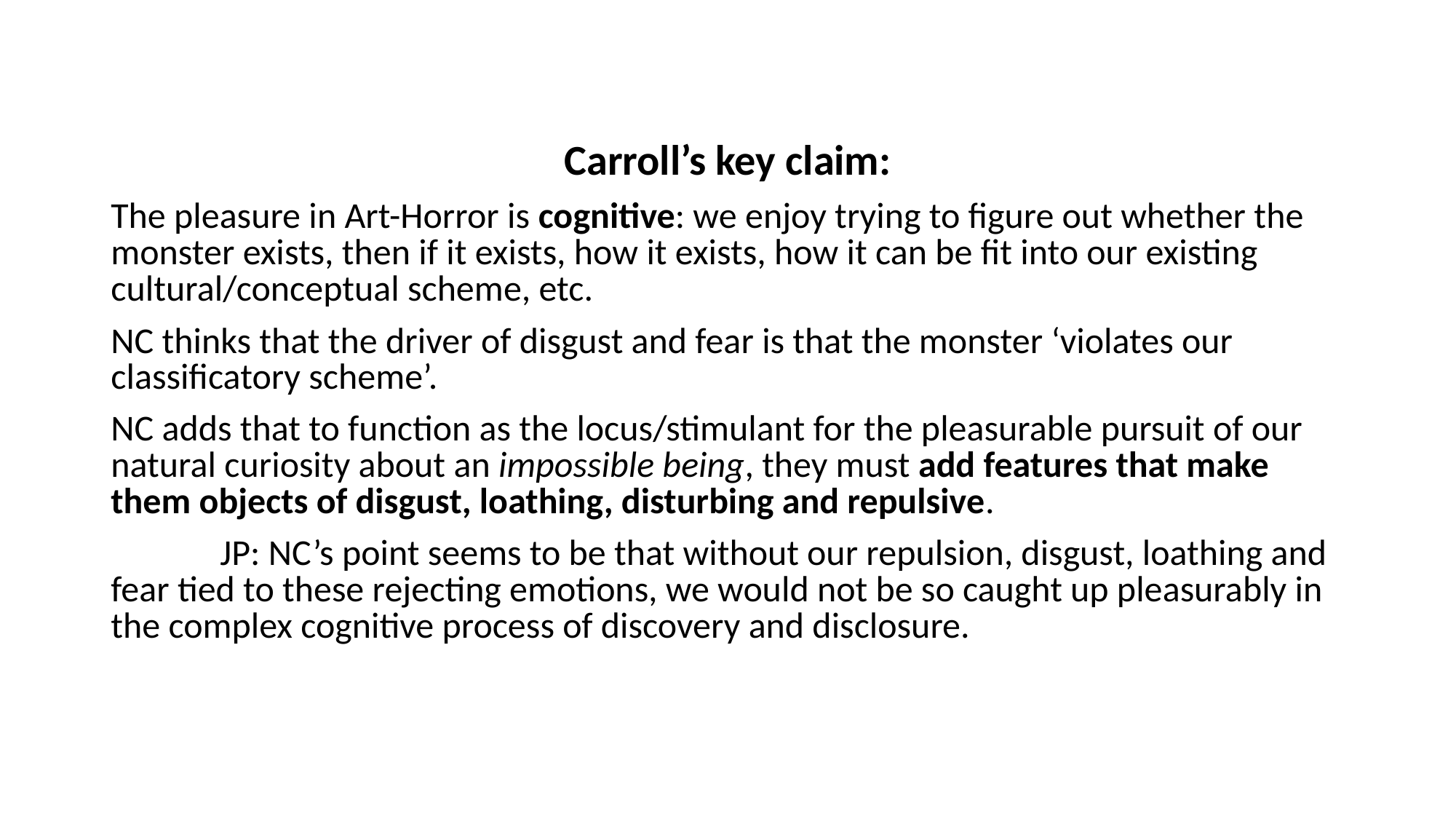

Carroll’s key claim:
The pleasure in Art-Horror is cognitive: we enjoy trying to figure out whether the monster exists, then if it exists, how it exists, how it can be fit into our existing cultural/conceptual scheme, etc.
NC thinks that the driver of disgust and fear is that the monster ‘violates our classificatory scheme’.
NC adds that to function as the locus/stimulant for the pleasurable pursuit of our natural curiosity about an impossible being, they must add features that make them objects of disgust, loathing, disturbing and repulsive.
	JP: NC’s point seems to be that without our repulsion, disgust, loathing and fear tied to these rejecting emotions, we would not be so caught up pleasurably in the complex cognitive process of discovery and disclosure.